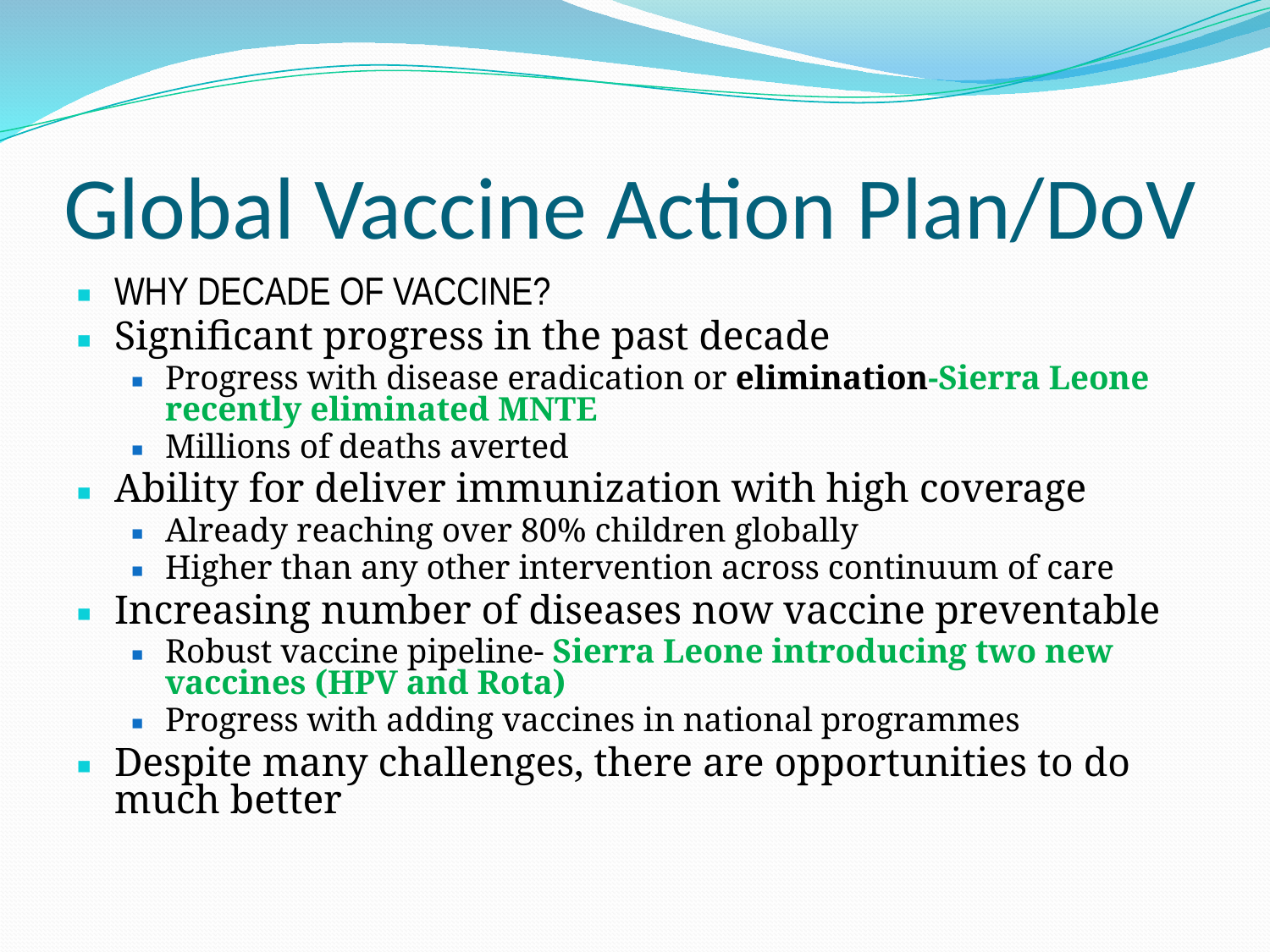

# Global Vaccine Action Plan/DoV
WHY DECADE OF VACCINE?
Significant progress in the past decade
Progress with disease eradication or elimination-Sierra Leone recently eliminated MNTE
Millions of deaths averted
Ability for deliver immunization with high coverage
Already reaching over 80% children globally
Higher than any other intervention across continuum of care
Increasing number of diseases now vaccine preventable
Robust vaccine pipeline- Sierra Leone introducing two new vaccines (HPV and Rota)
Progress with adding vaccines in national programmes
Despite many challenges, there are opportunities to do much better